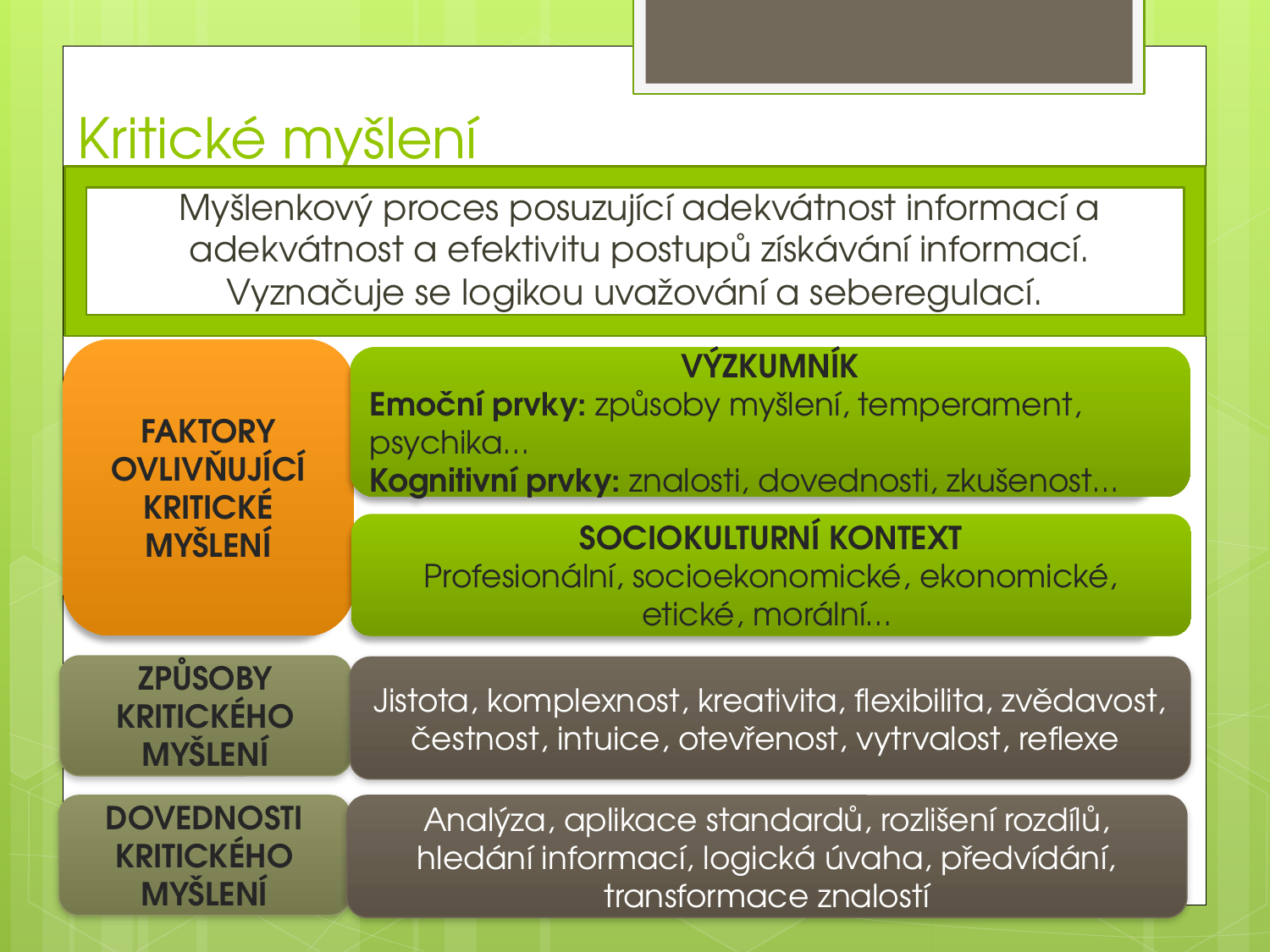

# Kritické myšlení

Myšlenkový proces posuzující adekvátnost informací a adekvátnost a efektivitu postupů získávání informací.
Vyznačuje se logikou uvažování a seberegulací.

FAKTORY OVLIVŇUJÍCÍ KRITICKÉ MYŠLENÍ
VÝZKUMNÍK
Emoční prvky: způsoby myšlení, temperament, psychika…
Kognitivní prvky: znalosti, dovednosti, zkušenost…
SOCIOKULTURNÍ KONTEXT
Profesionální, socioekonomické, ekonomické, etické, morální…
ZPŮSOBY KRITICKÉHO MYŠLENÍ
Jistota, komplexnost, kreativita, flexibilita, zvědavost, čestnost, intuice, otevřenost, vytrvalost, reflexe
DOVEDNOSTI KRITICKÉHO MYŠLENÍ
Analýza, aplikace standardů, rozlišení rozdílů, hledání informací, logická úvaha, předvídání, transformace znalostí